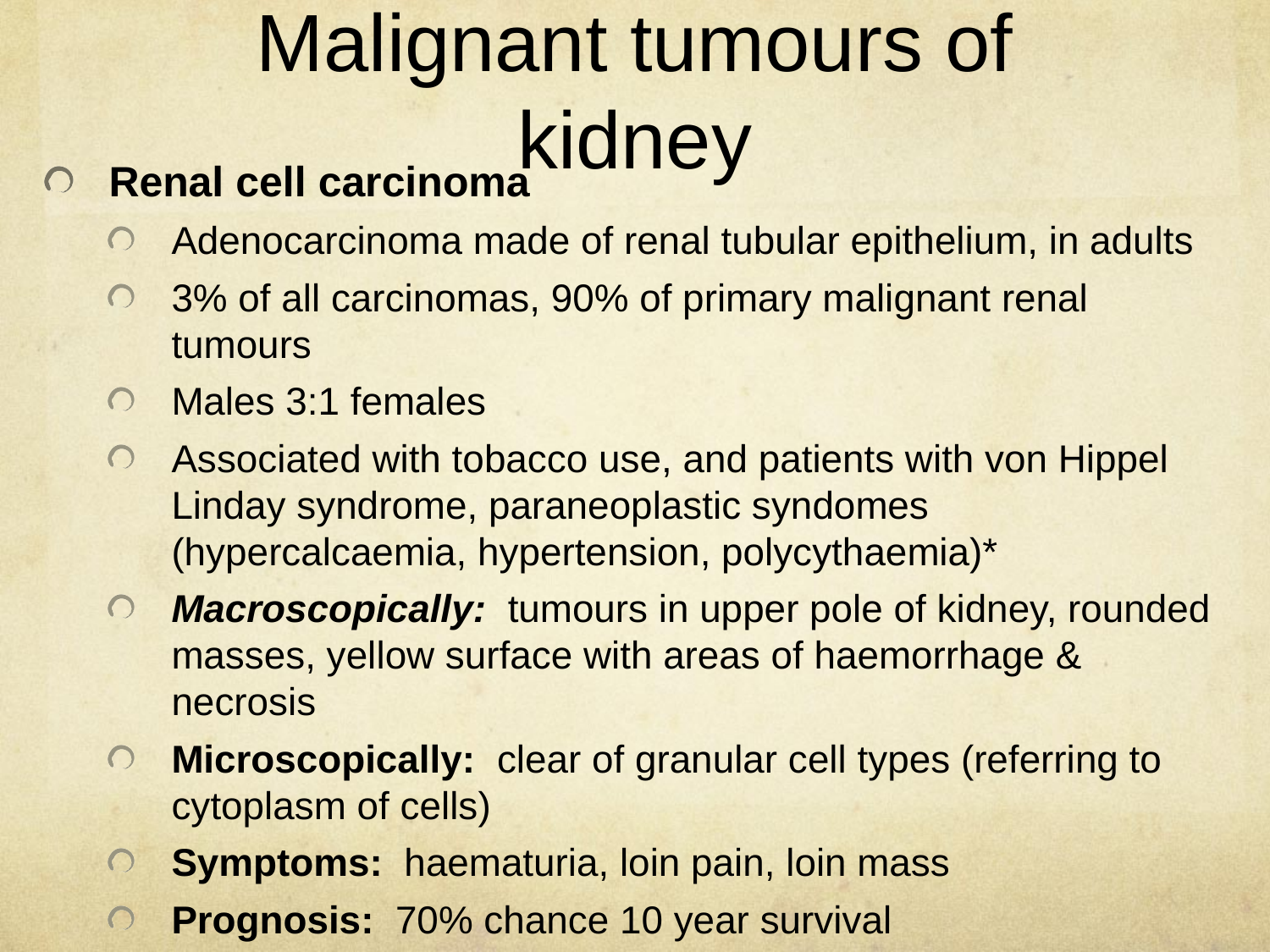

# Malignant tumours of kidney
Renal cell carcinoma
Adenocarcinoma made of renal tubular epithelium, in adults
3% of all carcinomas, 90% of primary malignant renal tumours
Males 3:1 females
Associated with tobacco use, and patients with von Hippel Linday syndrome, paraneoplastic syndomes (hypercalcaemia, hypertension, polycythaemia)*
Macroscopically:  tumours in upper pole of kidney, rounded masses, yellow surface with areas of haemorrhage & necrosis
Microscopically:  clear of granular cell types (referring to cytoplasm of cells)
Symptoms:  haematuria, loin pain, loin mass
Prognosis:  70% chance 10 year survival